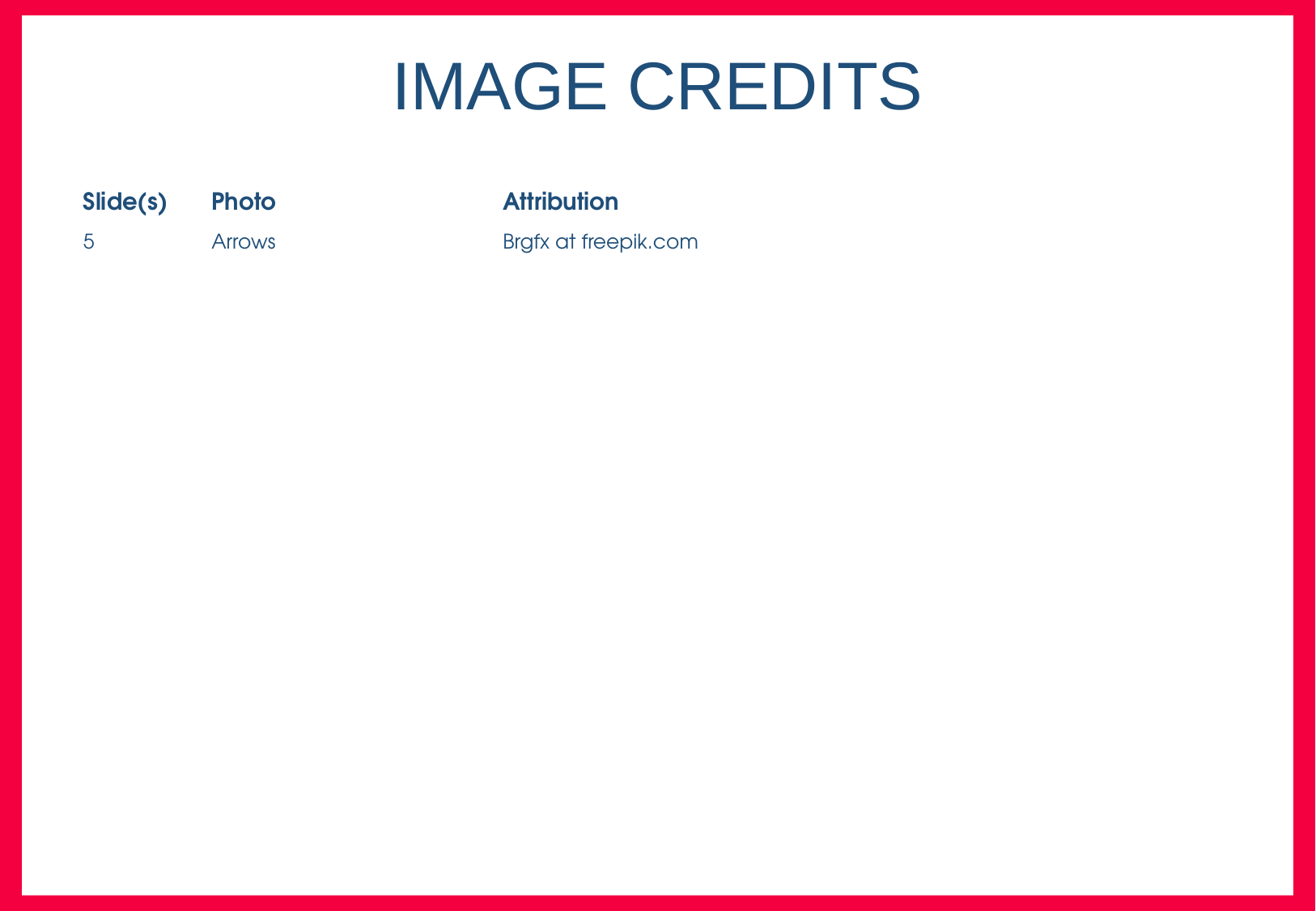

IMAGE CREDITS
| Slide(s) | Photo | Attribution |
| --- | --- | --- |
| 5 | Arrows | Brgfx at freepik.com |
|  |  |  |
|  |  |  |
|  |  |  |
|  |  |  |
|  |  |  |
|  |  |  |
|  |  |  |
|  |  |  |
|  |  |  |
|  |  |  |
|  |  |  |
|  |  |  |